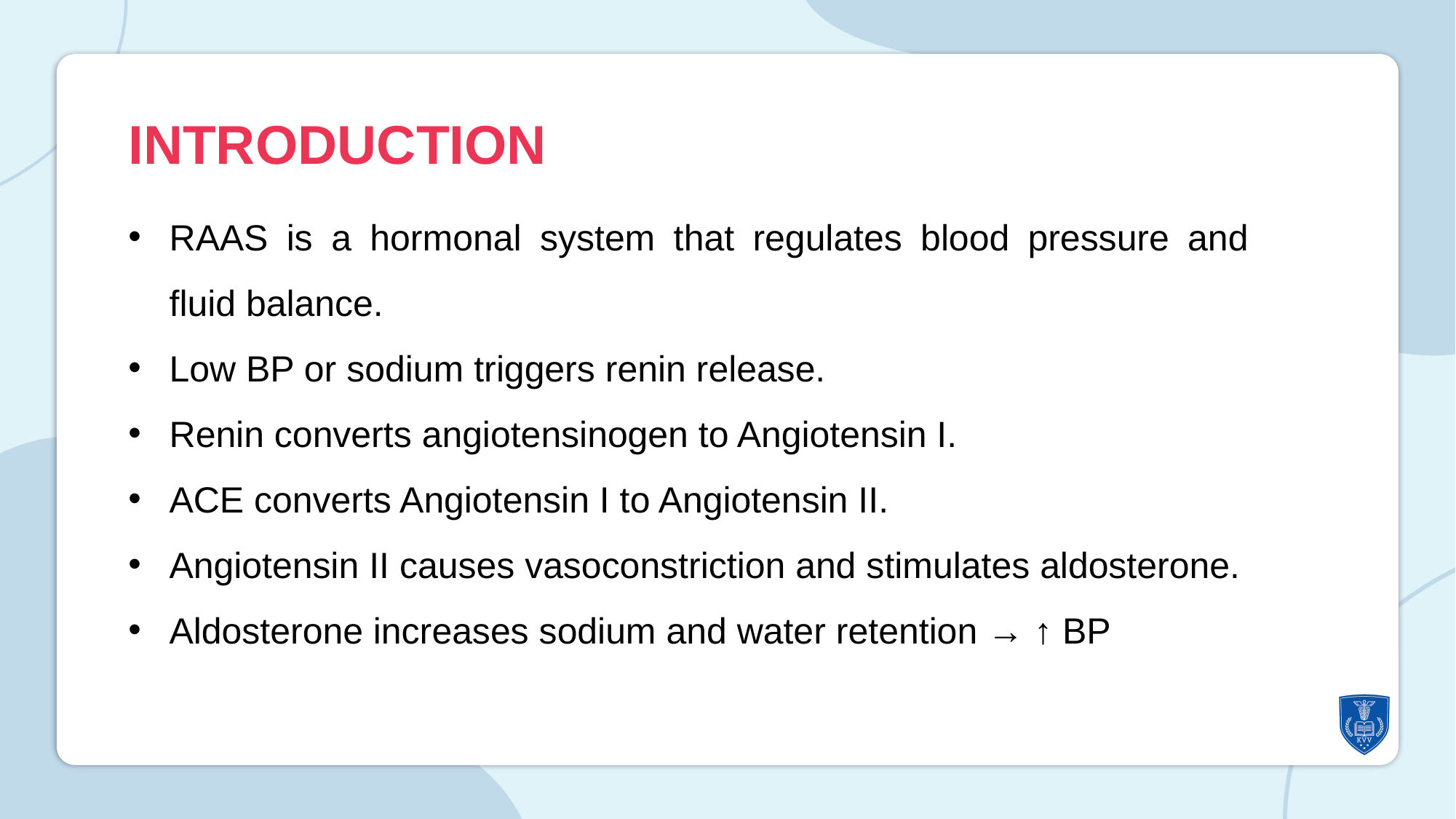

INTRODUCTION
RAAS is a hormonal system that regulates blood pressure and fluid balance.
Low BP or sodium triggers renin release.
Renin converts angiotensinogen to Angiotensin I.
ACE converts Angiotensin I to Angiotensin II.
Angiotensin II causes vasoconstriction and stimulates aldosterone.
Aldosterone increases sodium and water retention → ↑ BP